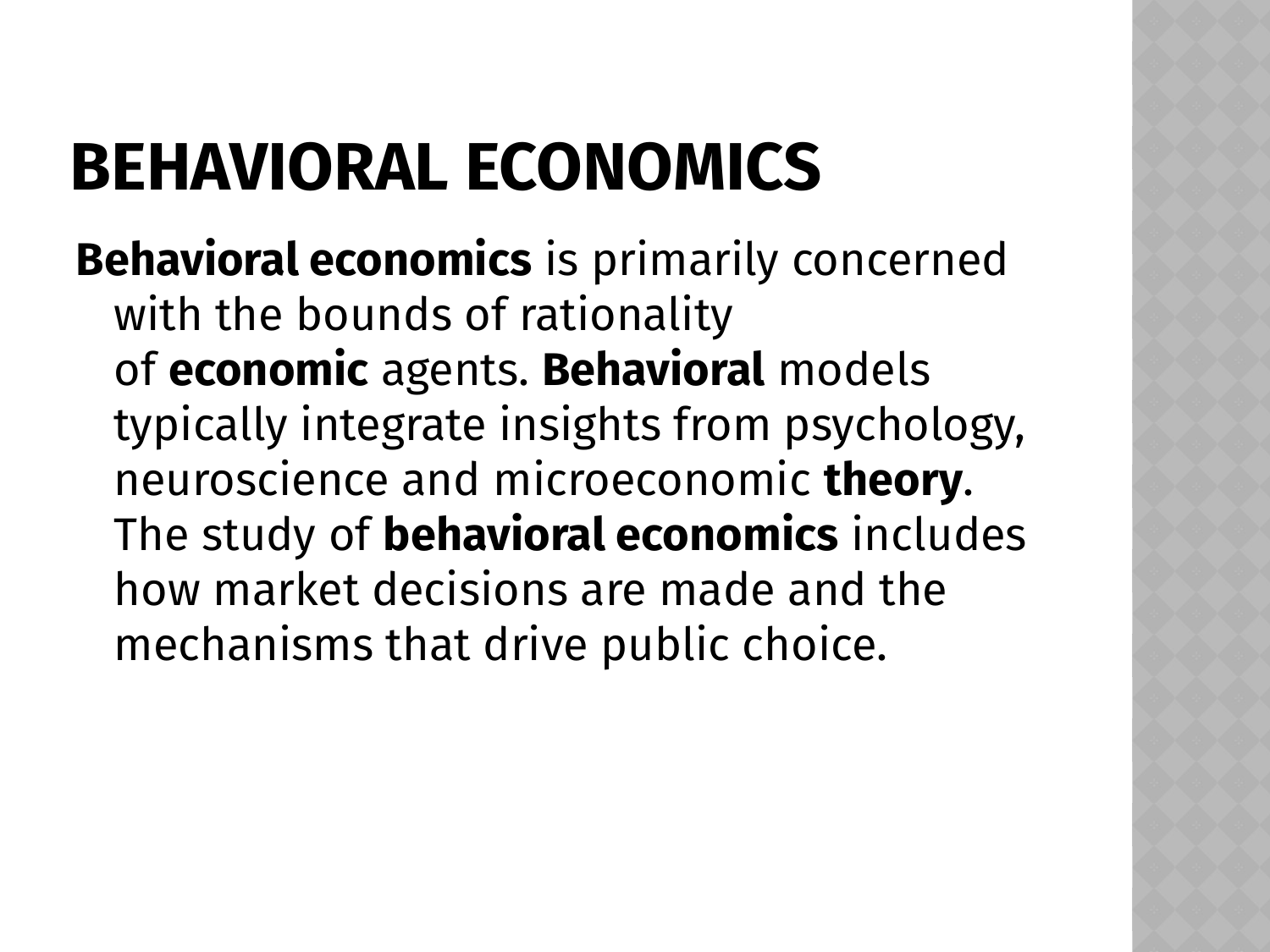

# Behavioral economics
Behavioral economics is primarily concerned with the bounds of rationality of economic agents. Behavioral models typically integrate insights from psychology, neuroscience and microeconomic theory. The study of behavioral economics includes how market decisions are made and the mechanisms that drive public choice.